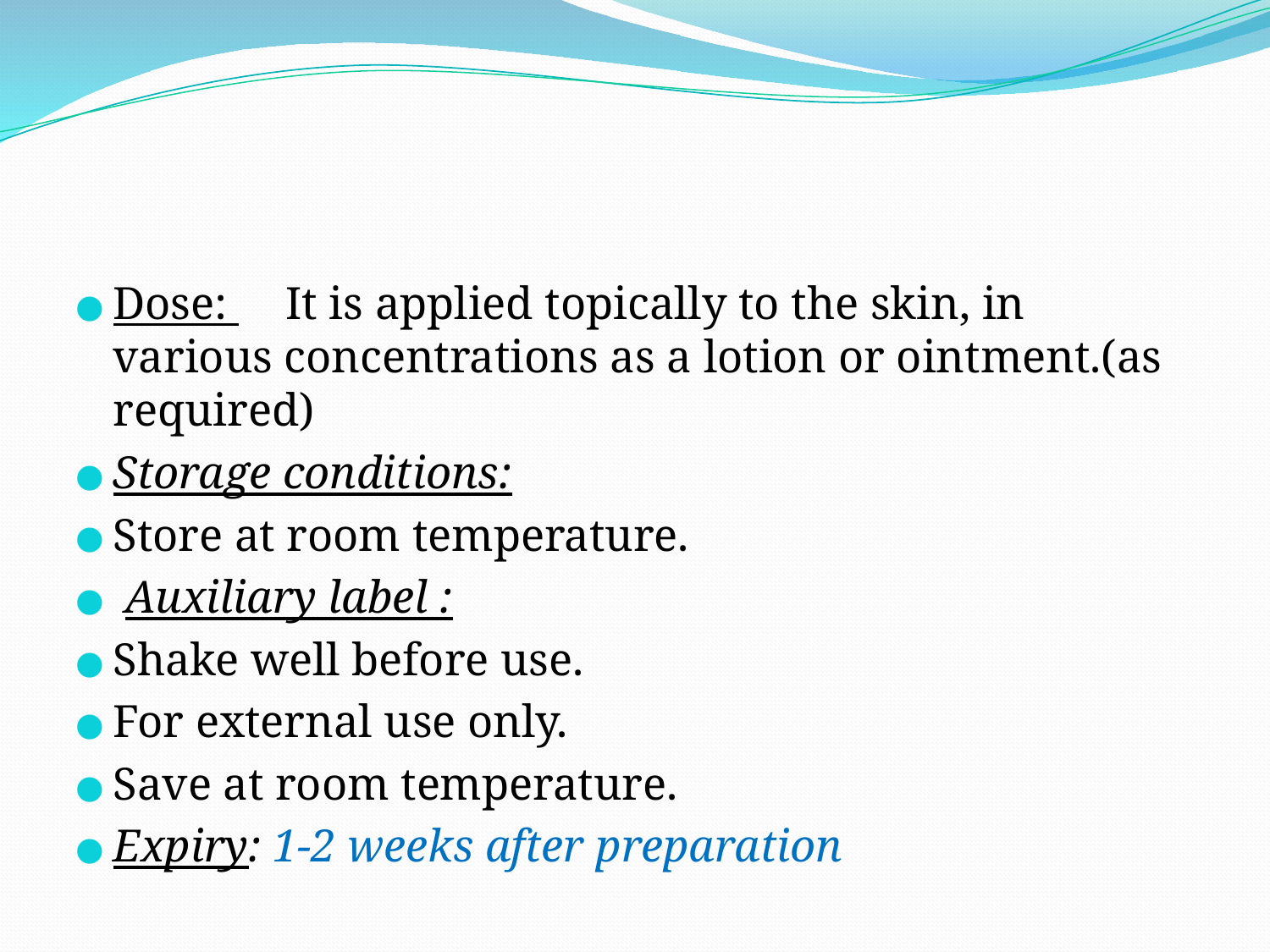

#
Dose:     It is applied topically to the skin, in various concentrations as a lotion or ointment.(as required)
Storage conditions:
Store at room temperature.
 Auxiliary label :
Shake well before use.
For external use only.
Save at room temperature.
Expiry: 1-2 weeks after preparation